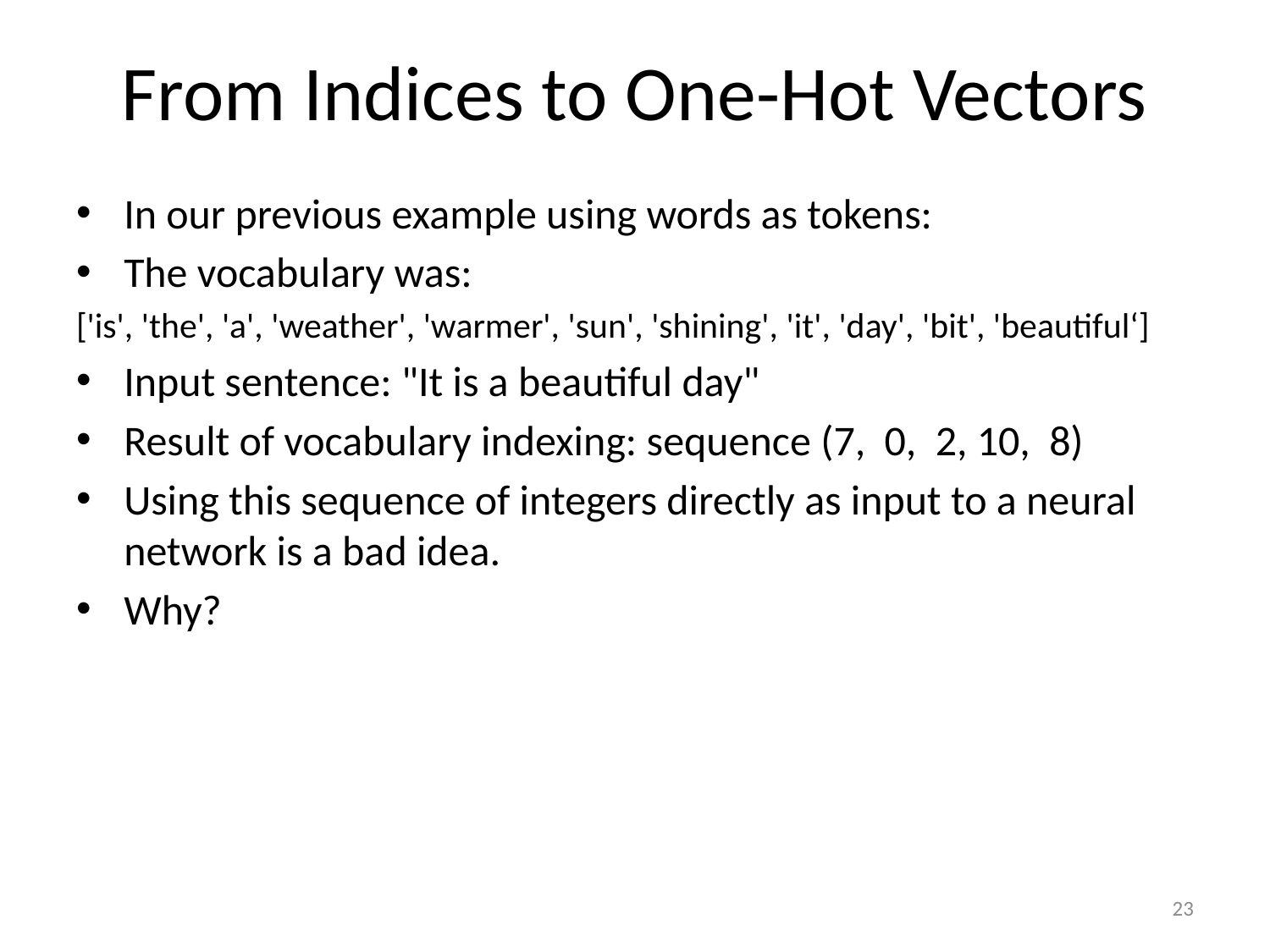

# From Indices to One-Hot Vectors
In our previous example using words as tokens:
The vocabulary was:
['is', 'the', 'a', 'weather', 'warmer', 'sun', 'shining', 'it', 'day', 'bit', 'beautiful‘]
Input sentence: "It is a beautiful day"
Result of vocabulary indexing: sequence (7,  0,  2, 10,  8)
Using this sequence of integers directly as input to a neural network is a bad idea.
Why?
23